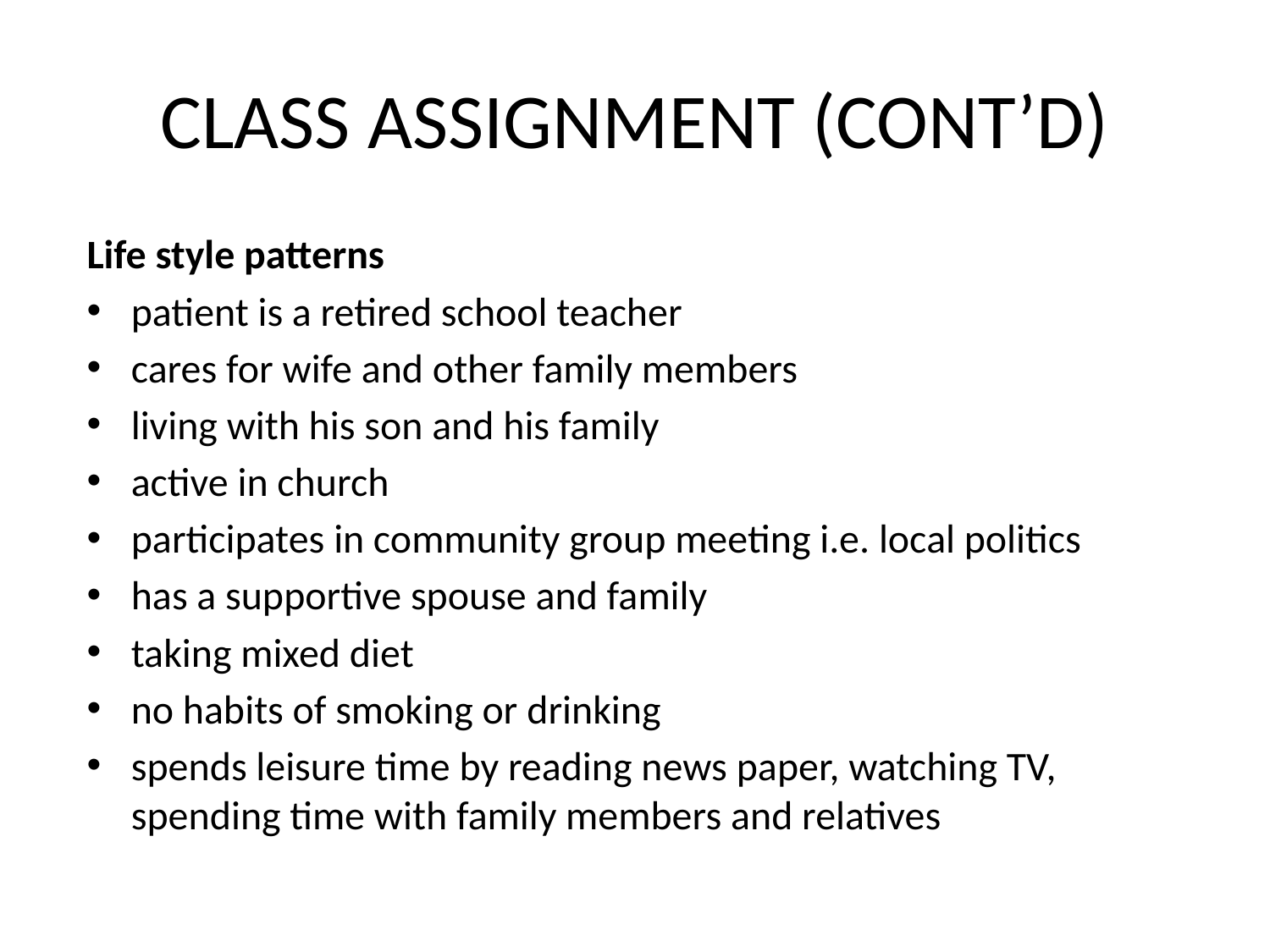

# CLASS ASSIGNMENT (CONT’D)
Life style patterns
patient is a retired school teacher
cares for wife and other family members
living with his son and his family
active in church
participates in community group meeting i.e. local politics
has a supportive spouse and family
taking mixed diet
no habits of smoking or drinking
spends leisure time by reading news paper, watching TV, spending time with family members and relatives